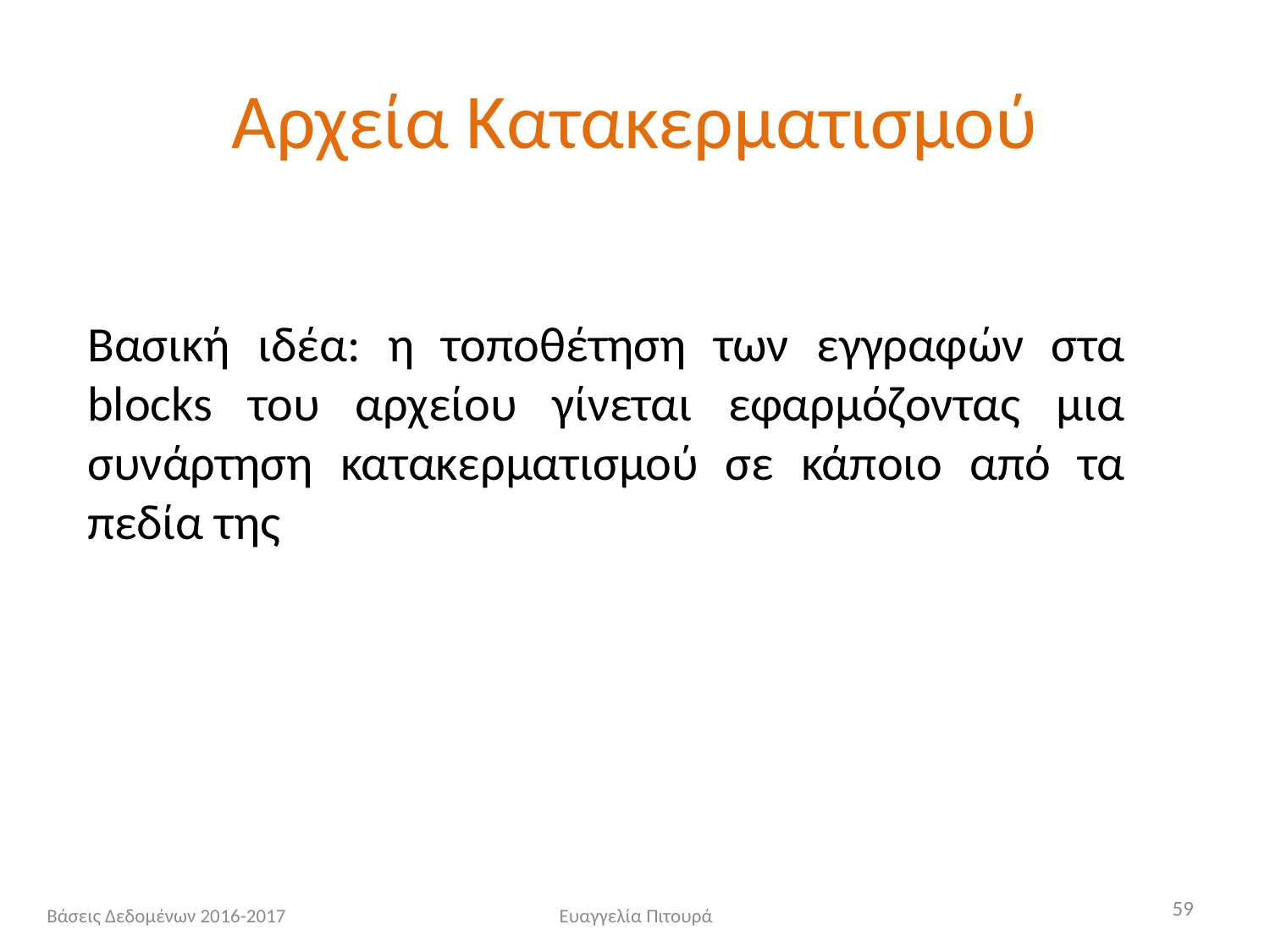

# Αρχεία Κατακερματισμού
Βασική ιδέα: η τοποθέτηση των εγγραφών στα blocks του αρχείου γίνεται εφαρμόζοντας μια συνάρτηση κατακερματισμού σε κάποιο από τα πεδία της
59
Βάσεις Δεδομένων 2016-2017
Ευαγγελία Πιτουρά